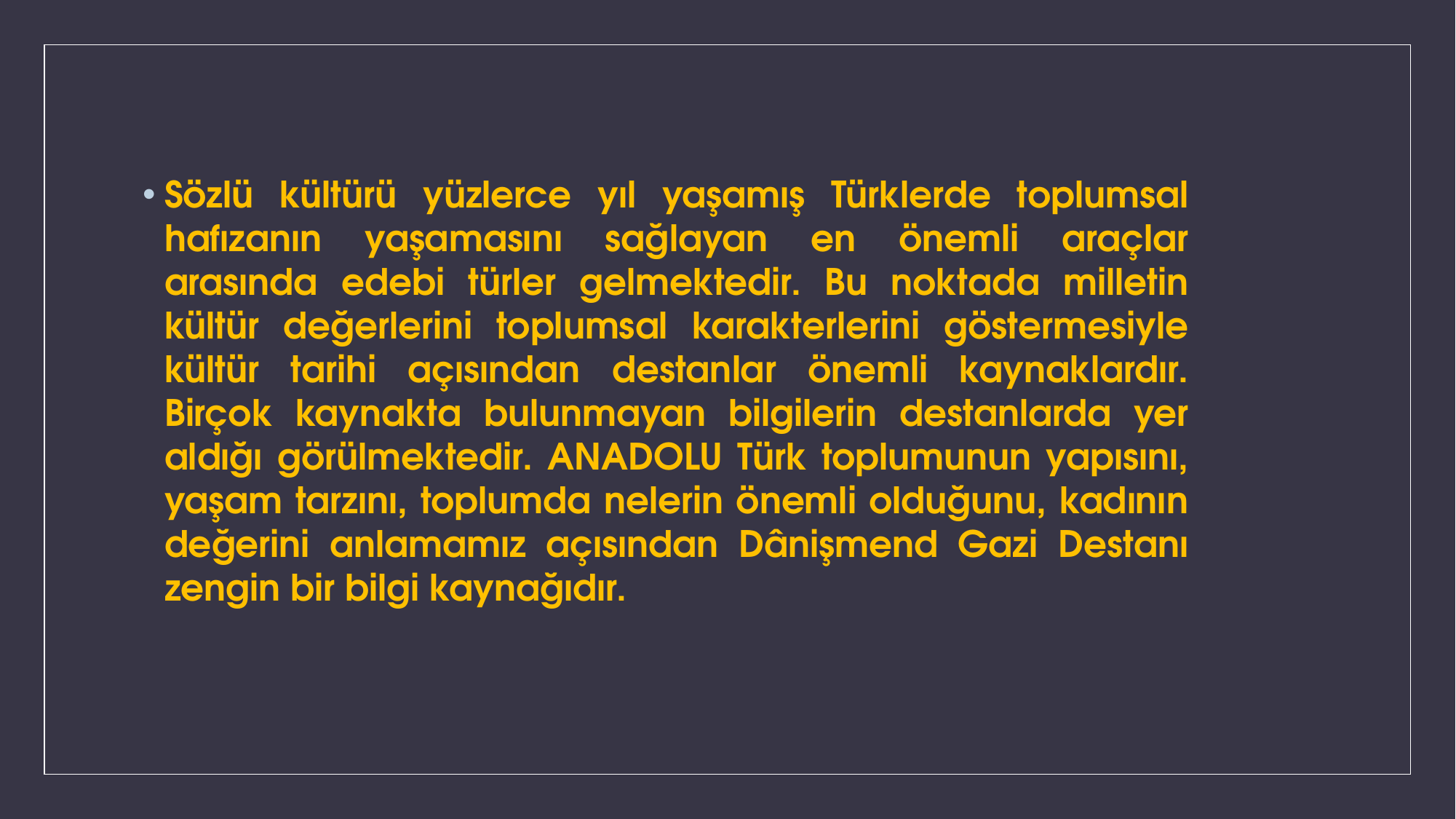

Sözlü kültürü yüzlerce yıl yaşamış Türklerde toplumsal hafızanın yaşamasını sağlayan en önemli araçlar arasında edebi türler gelmektedir. Bu noktada milletin kültür değerlerini toplumsal karakterlerini göstermesiyle kültür tarihi açısından destanlar önemli kaynaklardır. Birçok kaynakta bulunmayan bilgilerin destanlarda yer aldığı görülmektedir. ANADOLU Türk toplumunun yapısını, yaşam tarzını, toplumda nelerin önemli olduğunu, kadının değerini anlamamız açısından Dânişmend Gazi Destanı zengin bir bilgi kaynağıdır.